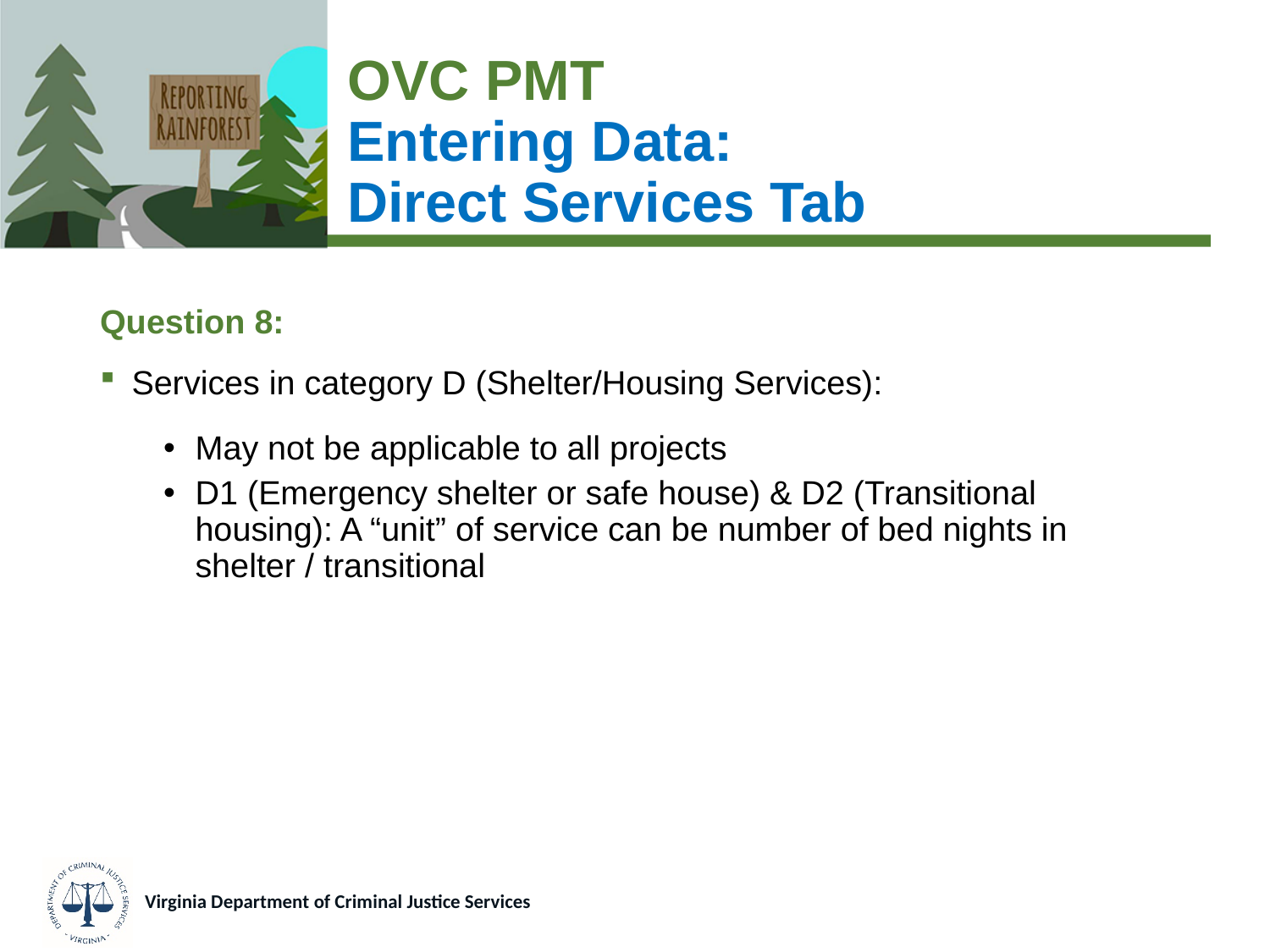

# OVC PMT Entering Data: Direct Services Tab
Question 8:
Services in category D (Shelter/Housing Services):
May not be applicable to all projects
D1 (Emergency shelter or safe house) & D2 (Transitional housing): A “unit” of service can be number of bed nights in shelter / transitional

Virginia Department of Criminal Justice Services